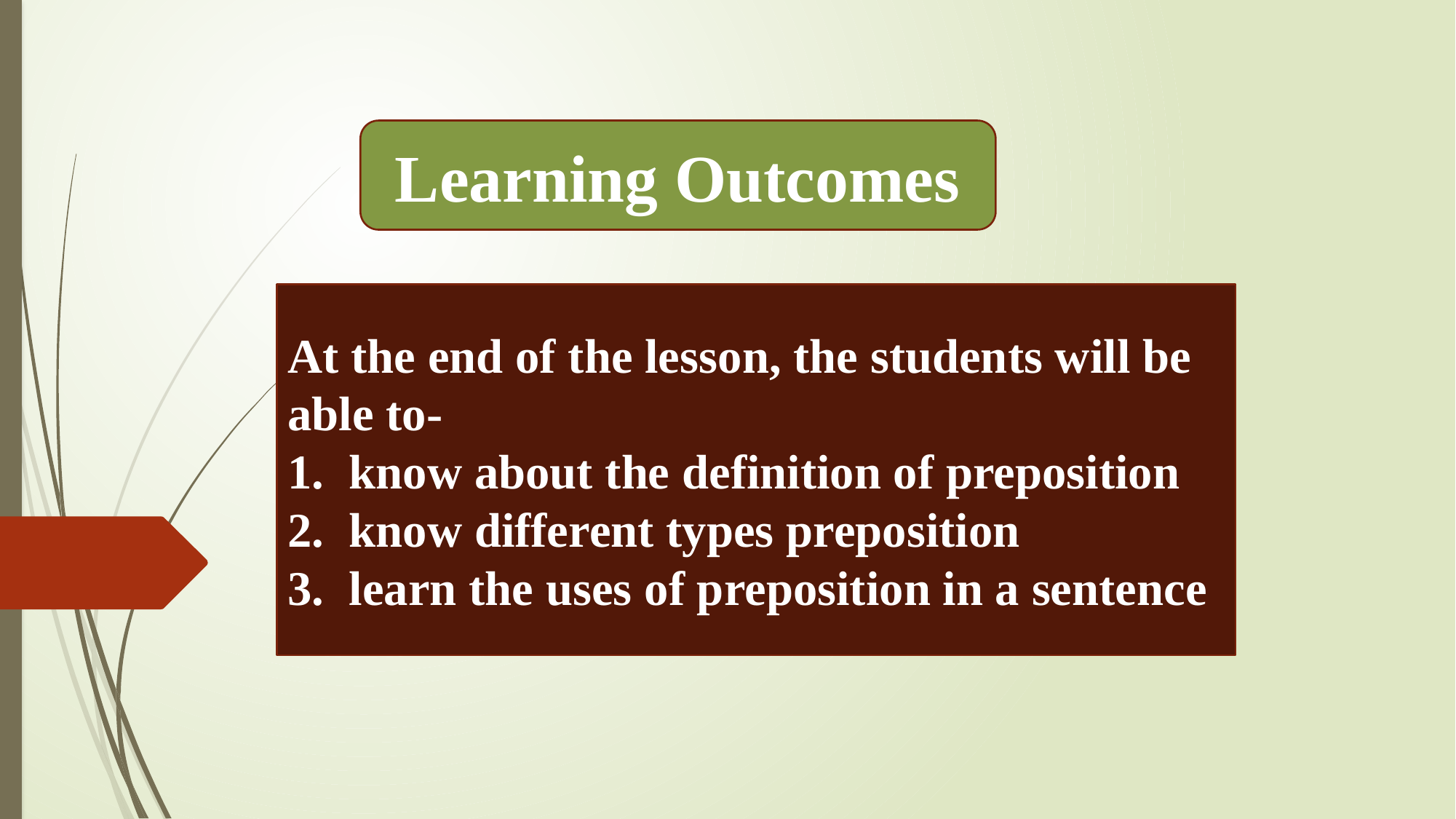

Learning Outcomes
At the end of the lesson, the students will be able to-
know about the definition of preposition
know different types preposition
learn the uses of preposition in a sentence